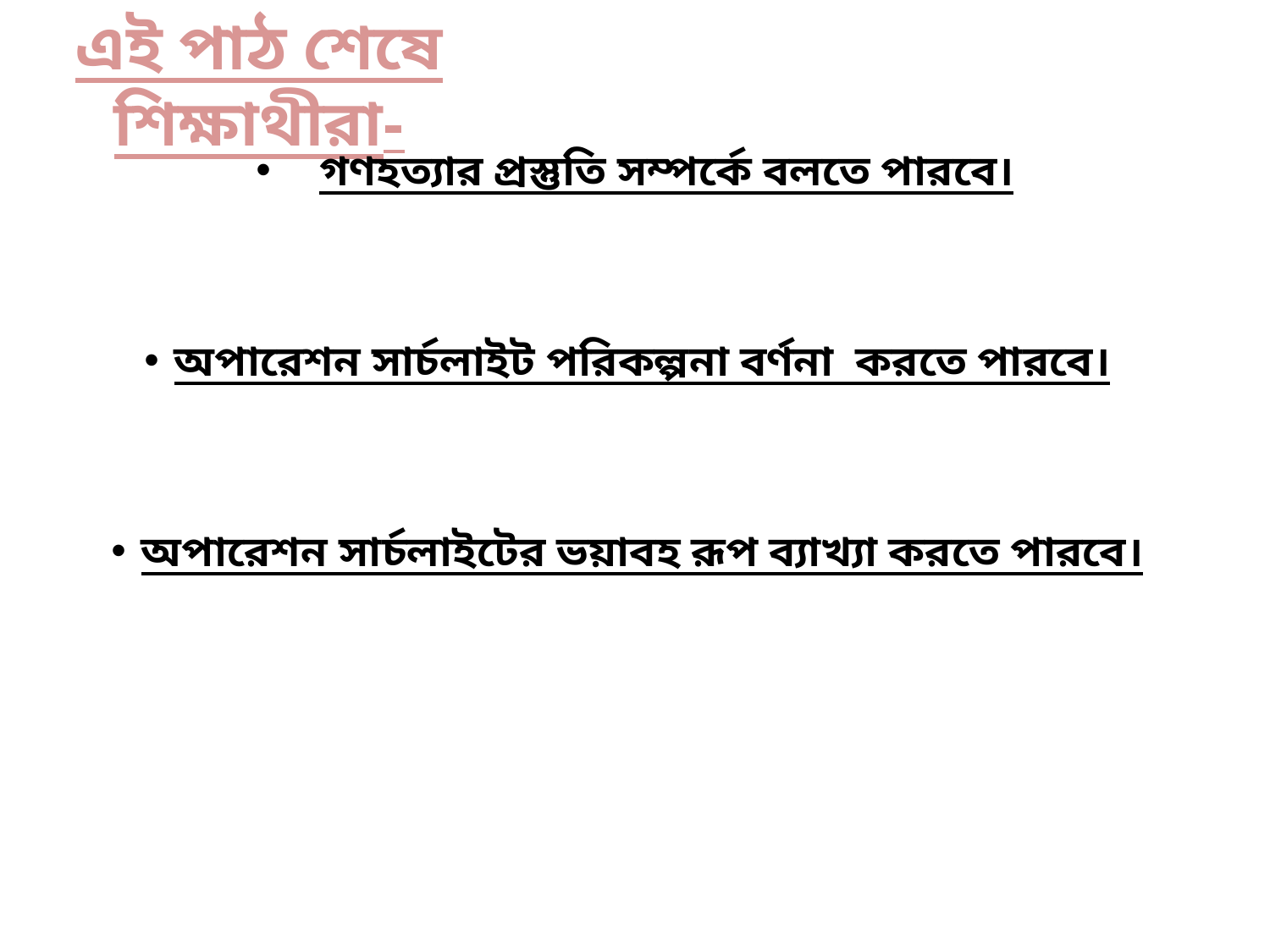

এই পাঠ শেষে শিক্ষাথীরা-
গণহত্যার প্রস্তুতি সম্পর্কে বলতে পারবে।
অপারেশন সার্চলাইট পরিকল্পনা বর্ণনা  করতে পারবে।
অপারেশন সার্চলাইটের ভয়াবহ রূপ ব্যাখ্যা করতে পারবে।